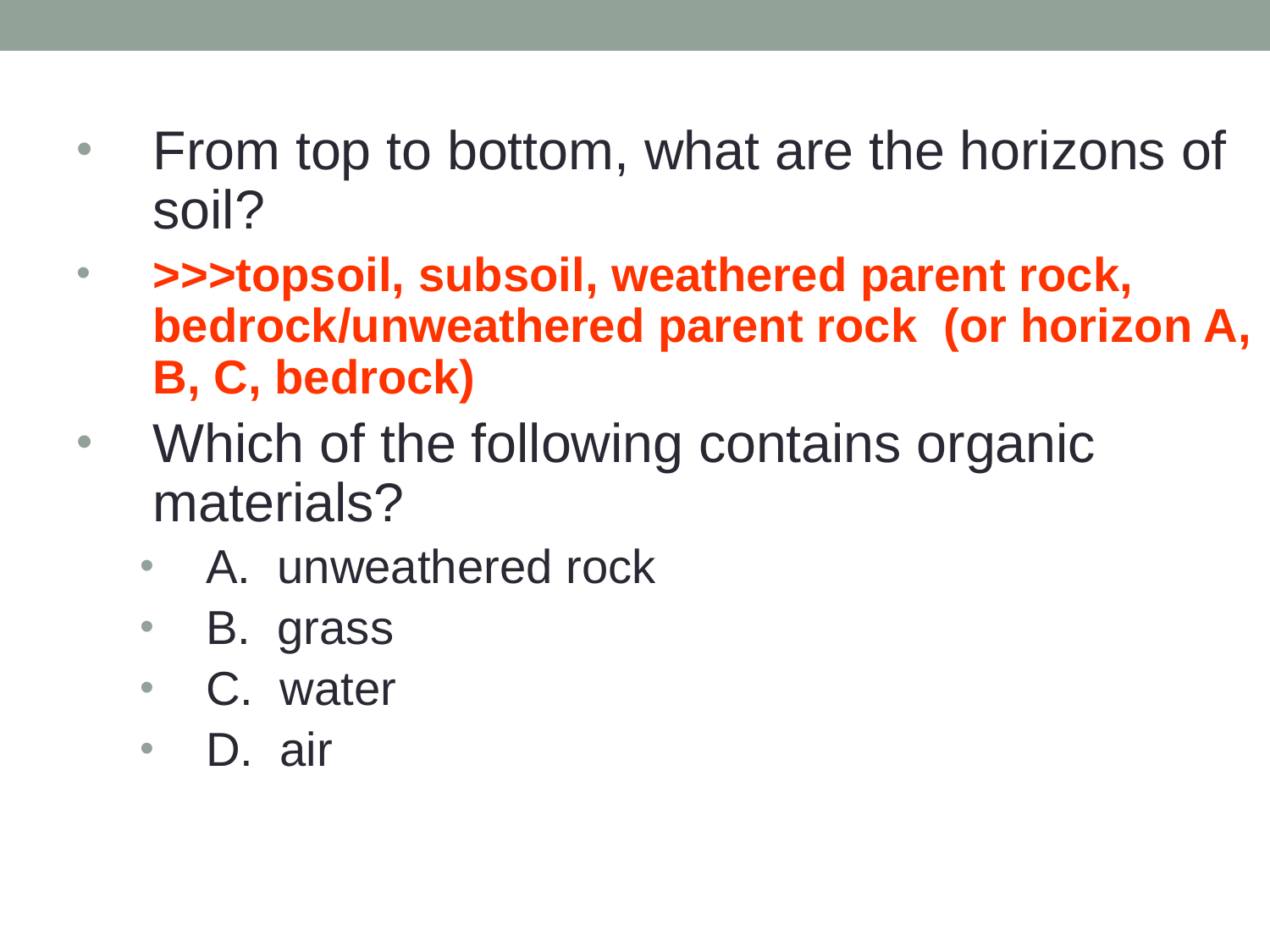

From top to bottom, what are the horizons of soil?
>>>topsoil, subsoil, weathered parent rock, bedrock/unweathered parent rock  (or horizon A, B, C, bedrock)
Which of the following contains organic materials?
A.  unweathered rock
B.  grass
C.  water
D.  air